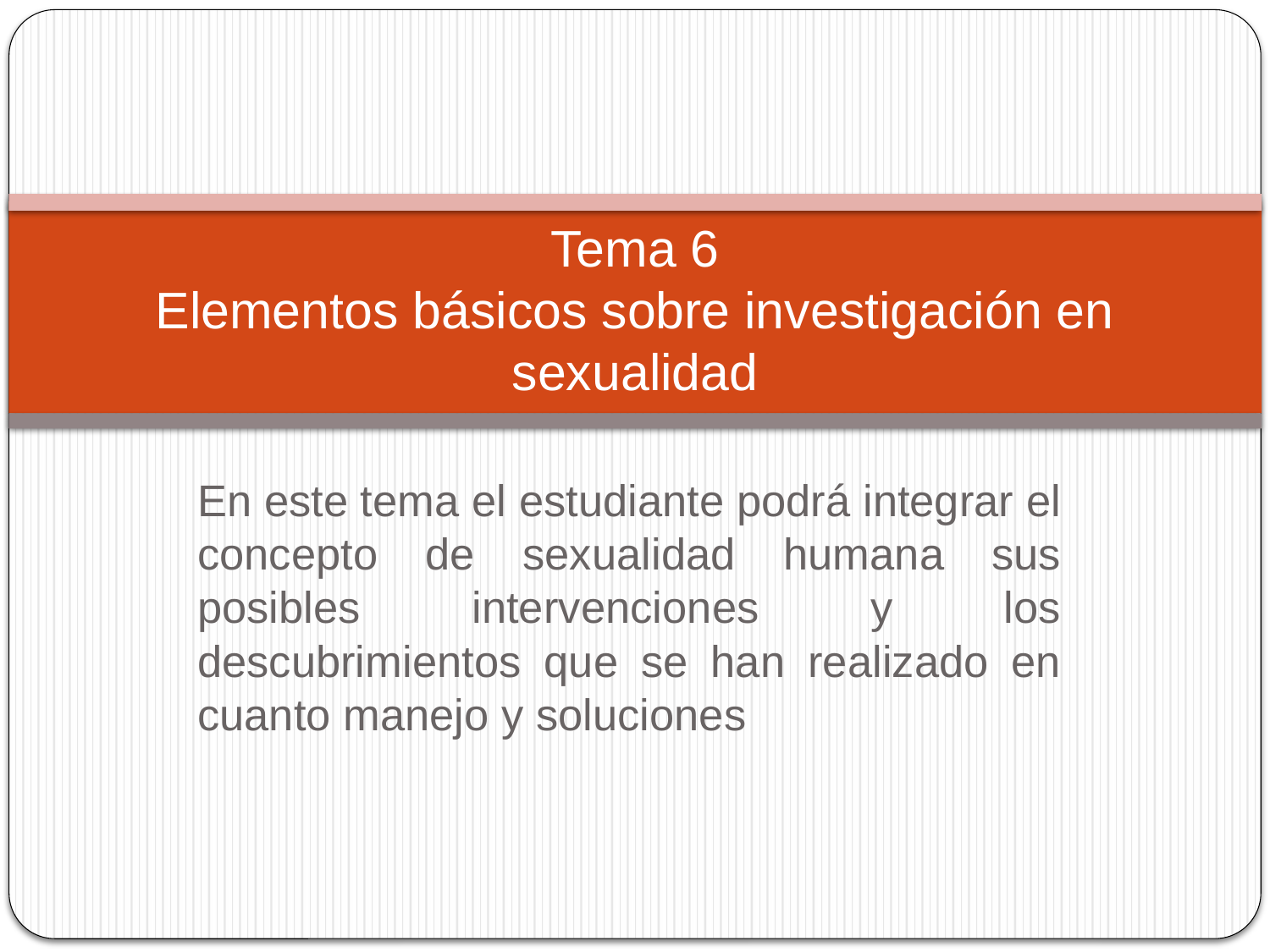

# Tema 6 Elementos básicos sobre investigación en sexualidad
En este tema el estudiante podrá integrar el concepto de sexualidad humana sus posibles intervenciones y los descubrimientos que se han realizado en cuanto manejo y soluciones